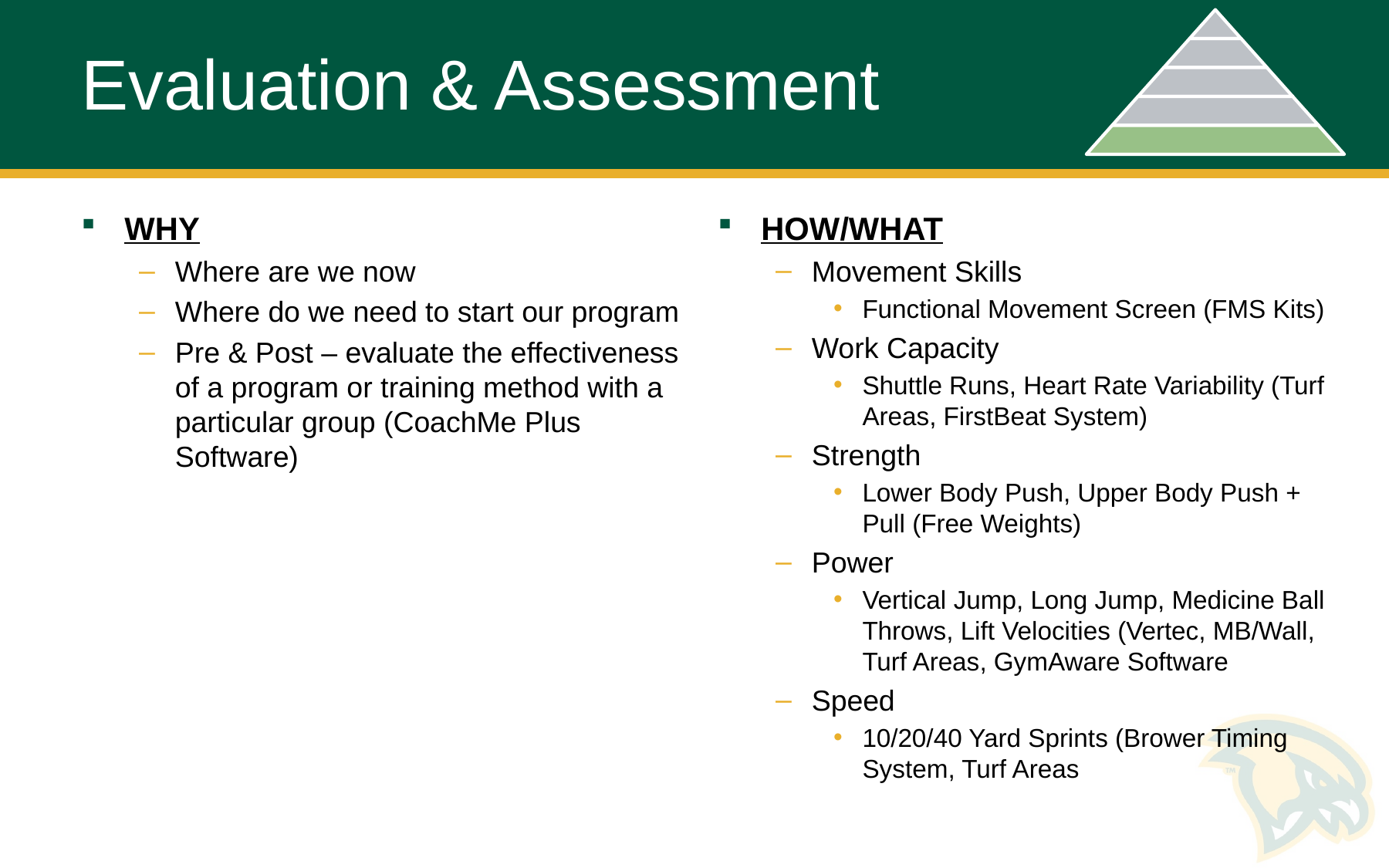

# Evaluation & Assessment

WHY
Where are we now
Where do we need to start our program
Pre & Post – evaluate the effectiveness of a program or training method with a particular group (CoachMe Plus Software)
HOW/WHAT
Movement Skills
Functional Movement Screen (FMS Kits)
Work Capacity
Shuttle Runs, Heart Rate Variability (Turf Areas, FirstBeat System)
Strength
Lower Body Push, Upper Body Push + Pull (Free Weights)
Power
Vertical Jump, Long Jump, Medicine Ball Throws, Lift Velocities (Vertec, MB/Wall, Turf Areas, GymAware Software
Speed
10/20/40 Yard Sprints (Brower Timing System, Turf Areas